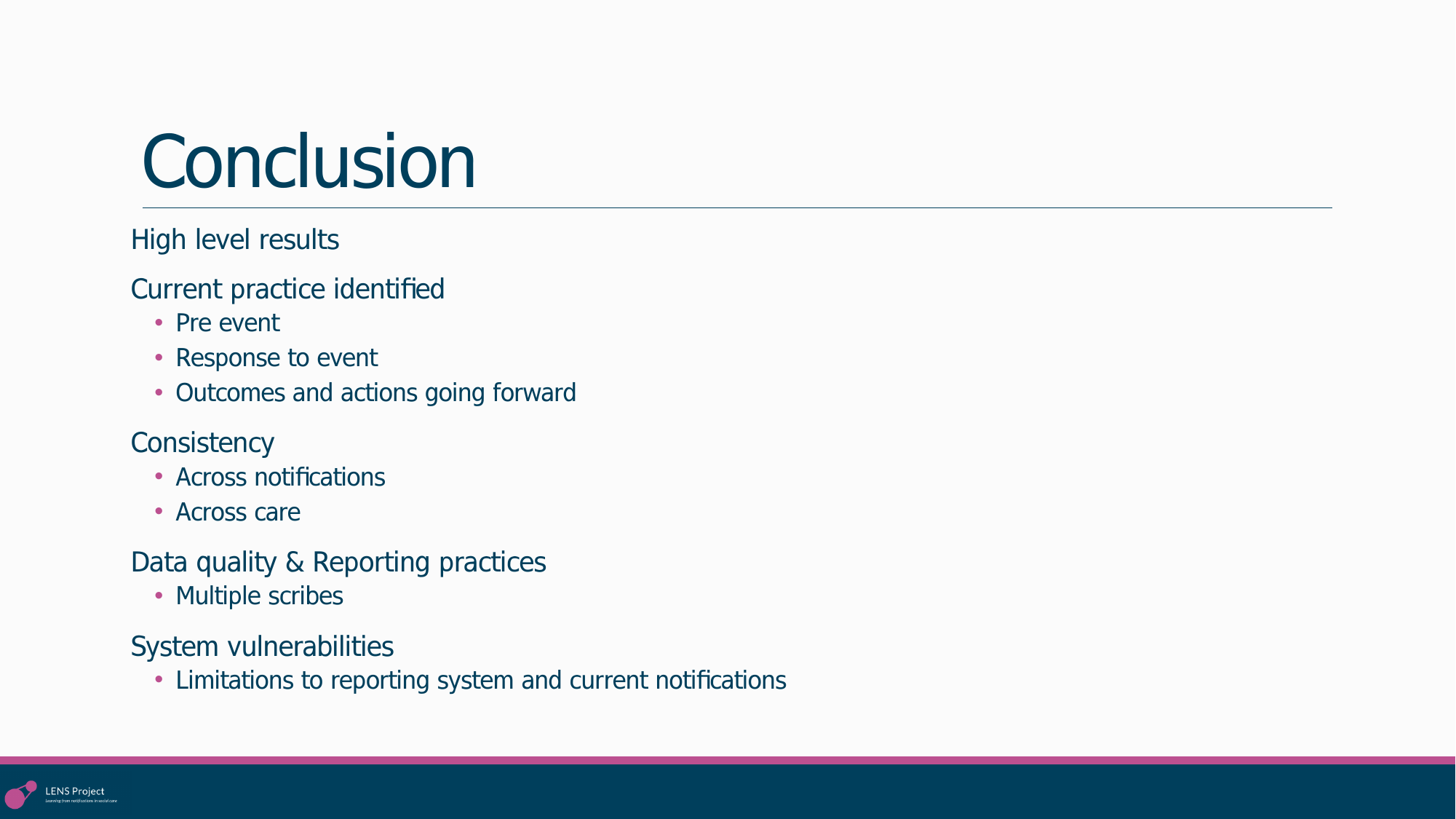

# Conclusion
High level results
Current practice identified
Pre event
Response to event
Outcomes and actions going forward
Consistency
Across notifications
Across care
Data quality & Reporting practices
Multiple scribes
System vulnerabilities
Limitations to reporting system and current notifications